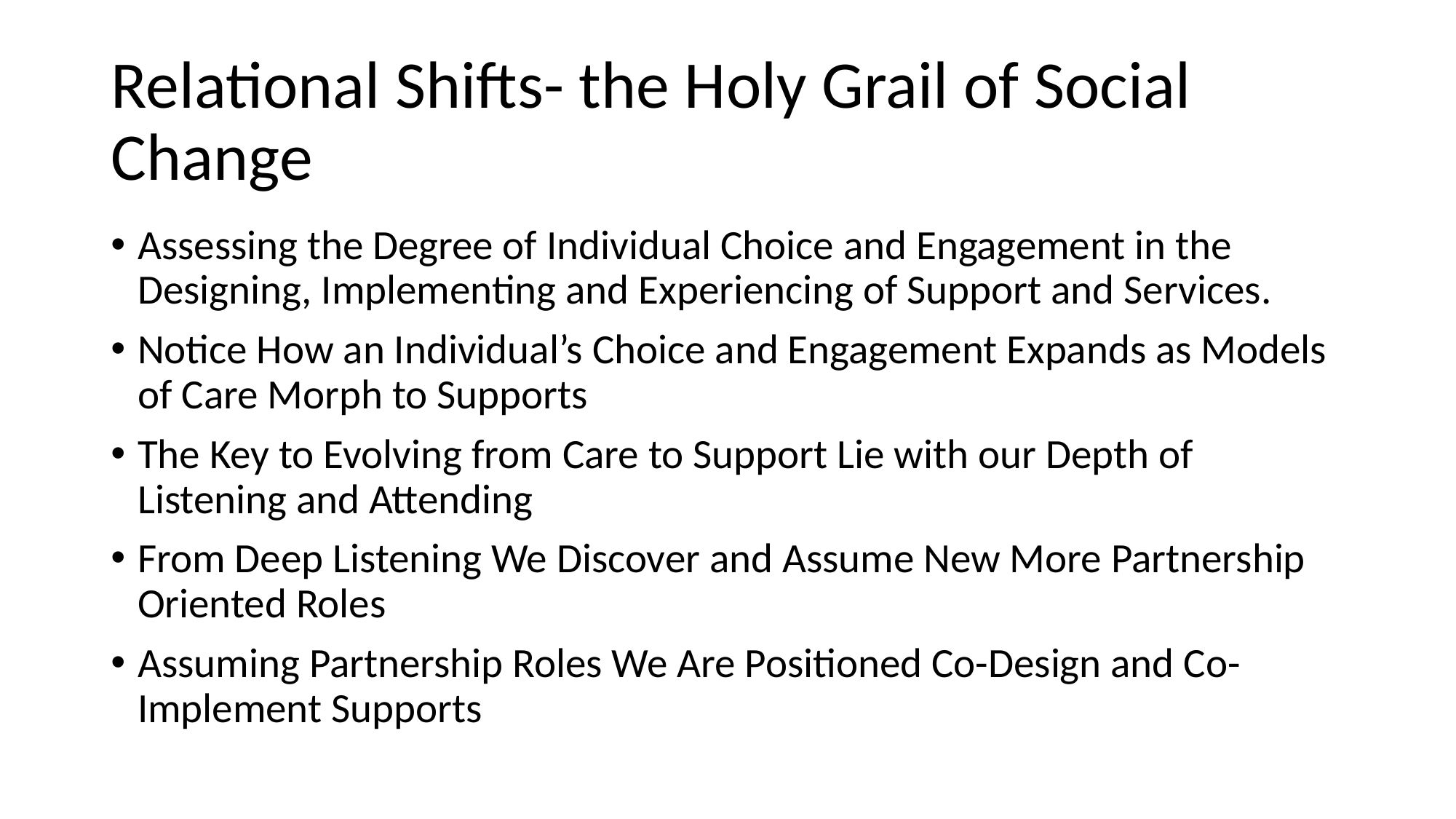

# Relational Shifts- the Holy Grail of Social Change
Assessing the Degree of Individual Choice and Engagement in the Designing, Implementing and Experiencing of Support and Services.
Notice How an Individual’s Choice and Engagement Expands as Models of Care Morph to Supports
The Key to Evolving from Care to Support Lie with our Depth of Listening and Attending
From Deep Listening We Discover and Assume New More Partnership Oriented Roles
Assuming Partnership Roles We Are Positioned Co-Design and Co-Implement Supports